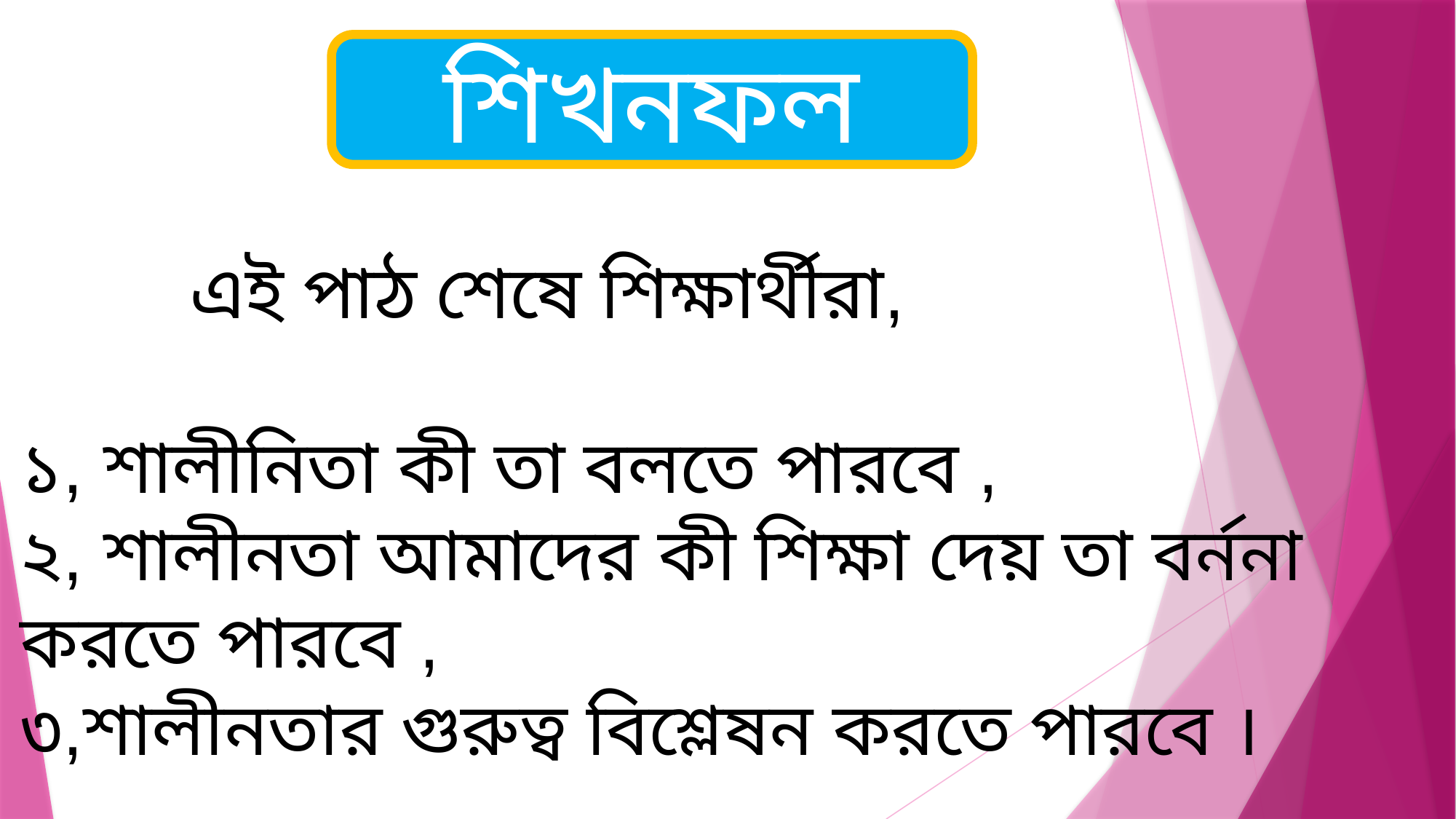

শিখনফল
         এই পাঠ শেষে শিক্ষার্থীরা,

১, শালীনিতা কী তা বলতে পারবে ,
২, শালীনতা আমাদের কী শিক্ষা দেয় তা বর্ননা করতে পারবে ,
৩,শালীনতার গুরুত্ব বিশ্লেষন করতে পারবে ।